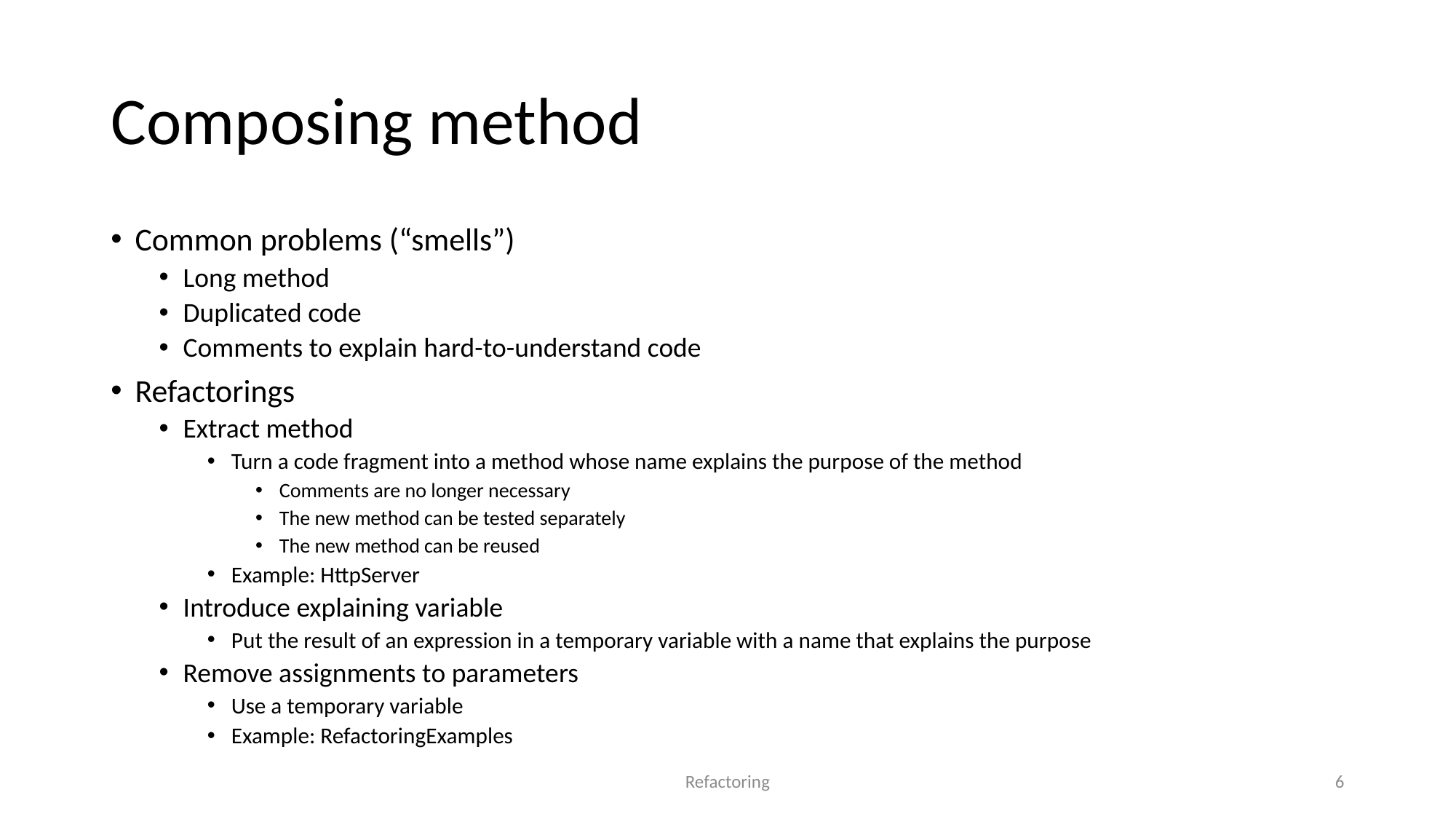

# Composing method
Common problems (“smells”)
Long method
Duplicated code
Comments to explain hard-to-understand code
Refactorings
Extract method
Turn a code fragment into a method whose name explains the purpose of the method
Comments are no longer necessary
The new method can be tested separately
The new method can be reused
Example: HttpServer
Introduce explaining variable
Put the result of an expression in a temporary variable with a name that explains the purpose
Remove assignments to parameters
Use a temporary variable
Example: RefactoringExamples
Refactoring
6